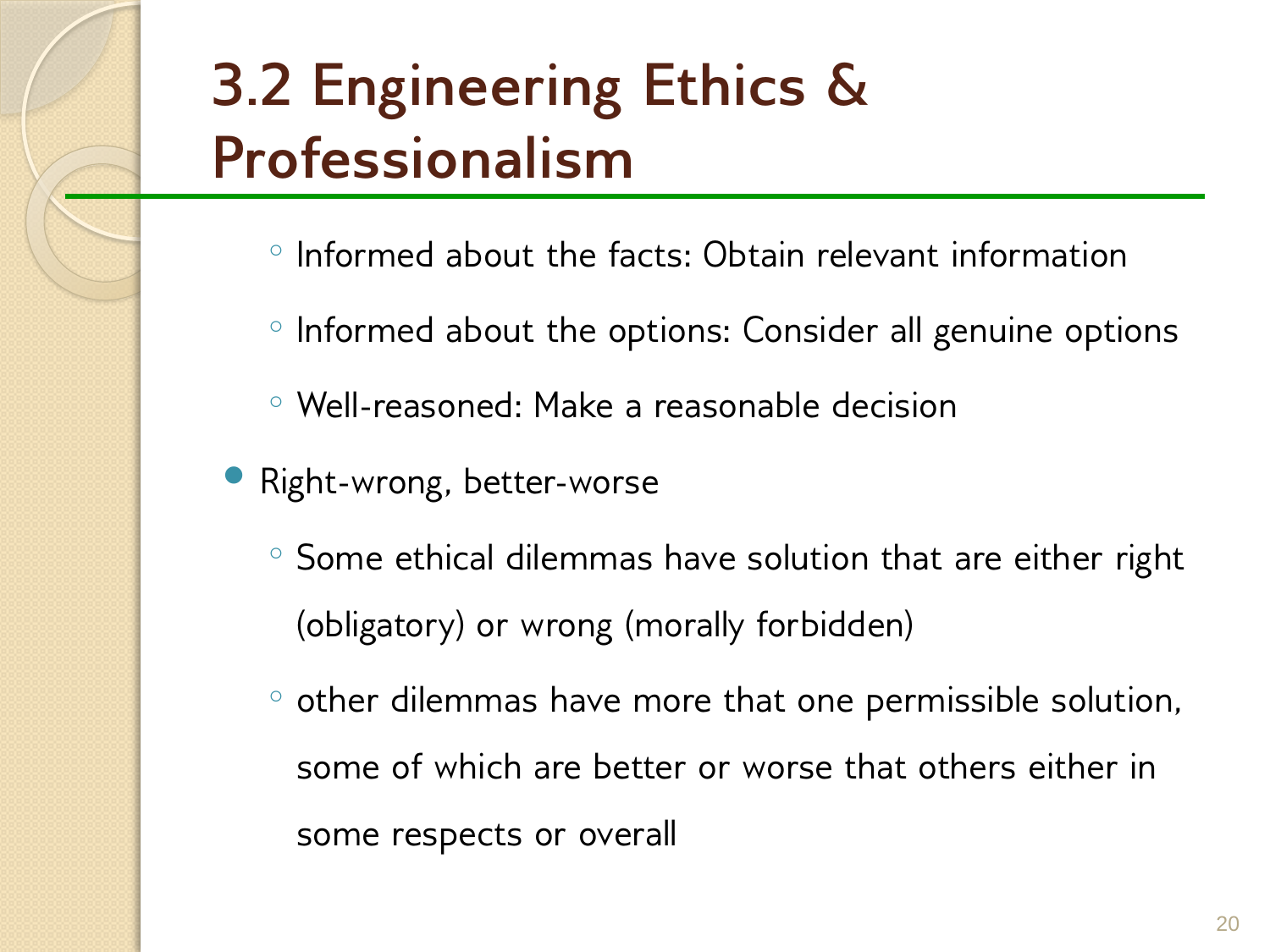

# 3.2 Engineering Ethics & Professionalism
Informed about the facts: Obtain relevant information
Informed about the options: Consider all genuine options
Well-reasoned: Make a reasonable decision
Right-wrong, better-worse
Some ethical dilemmas have solution that are either right (obligatory) or wrong (morally forbidden)
other dilemmas have more that one permissible solution, some of which are better or worse that others either in some respects or overall

20